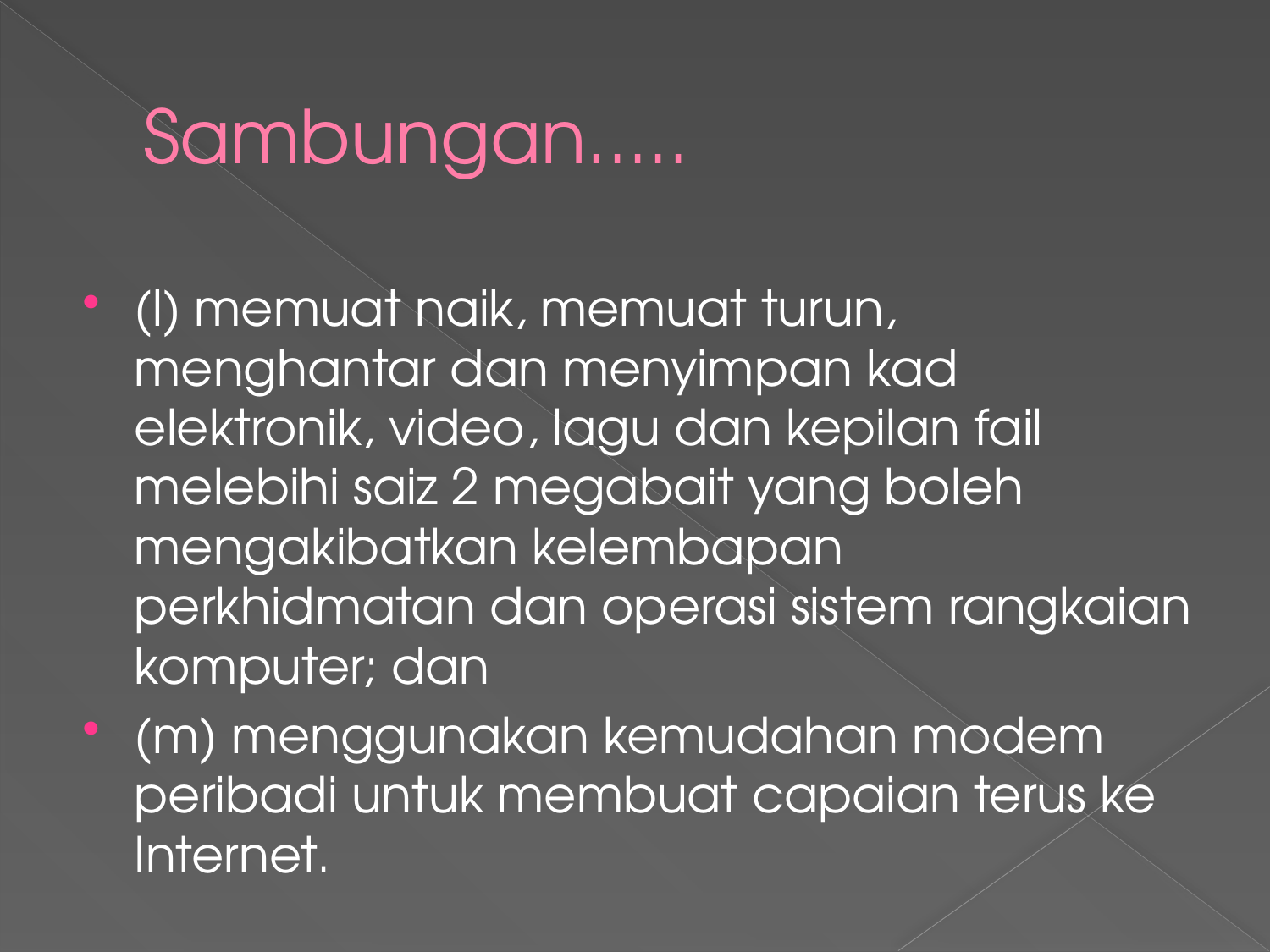

# Sambungan.....

(l) memuat naik, memuat turun, menghantar dan menyimpan kad elektronik, video, lagu dan kepilan fail melebihi saiz 2 megabait yang boleh mengakibatkan kelembapan perkhidmatan dan operasi sistem rangkaian komputer; dan
(m) menggunakan kemudahan modem peribadi untuk membuat capaian terus ke Internet.